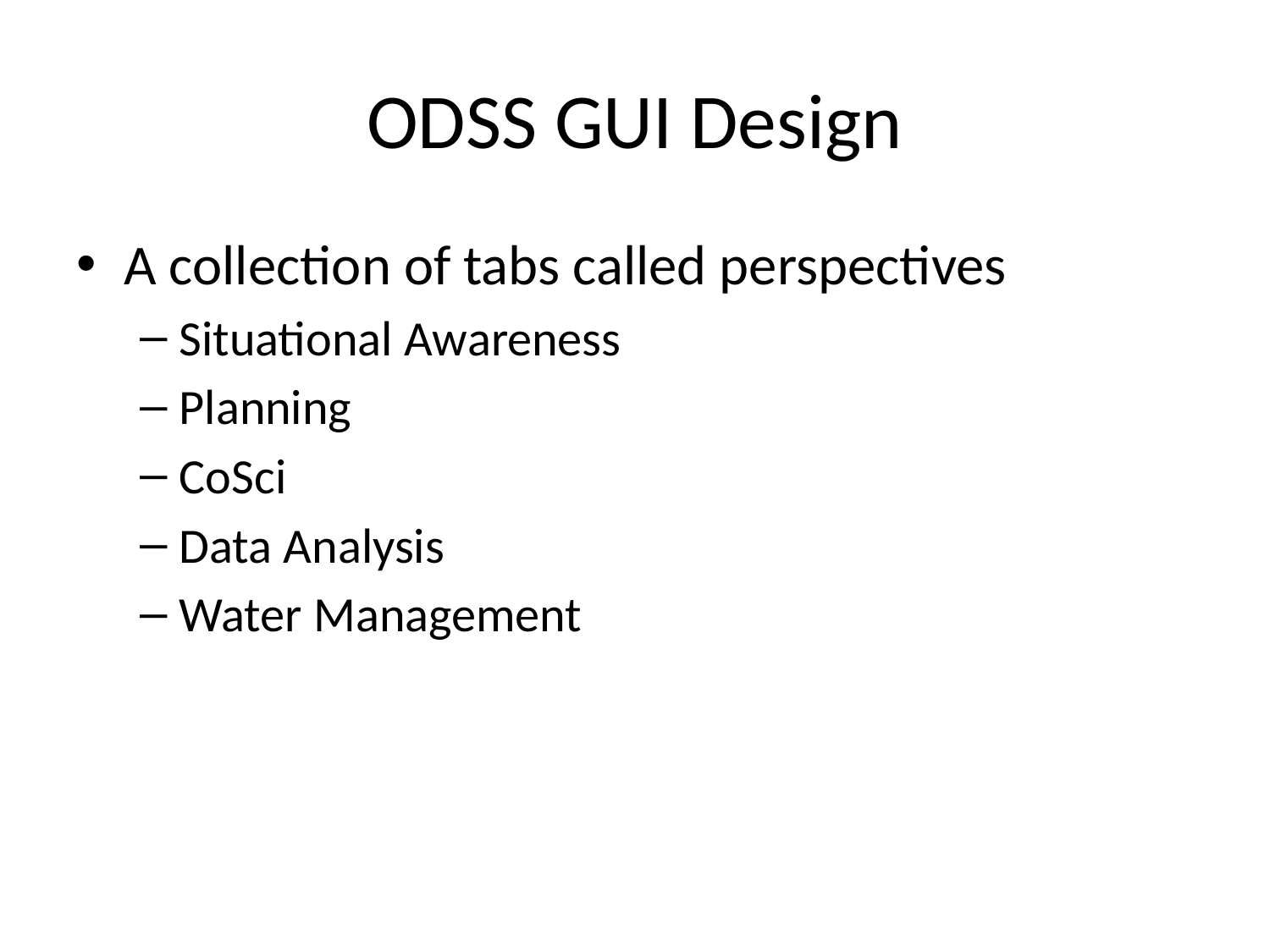

# ODSS GUI Design
A collection of tabs called perspectives
Situational Awareness
Planning
CoSci
Data Analysis
Water Management